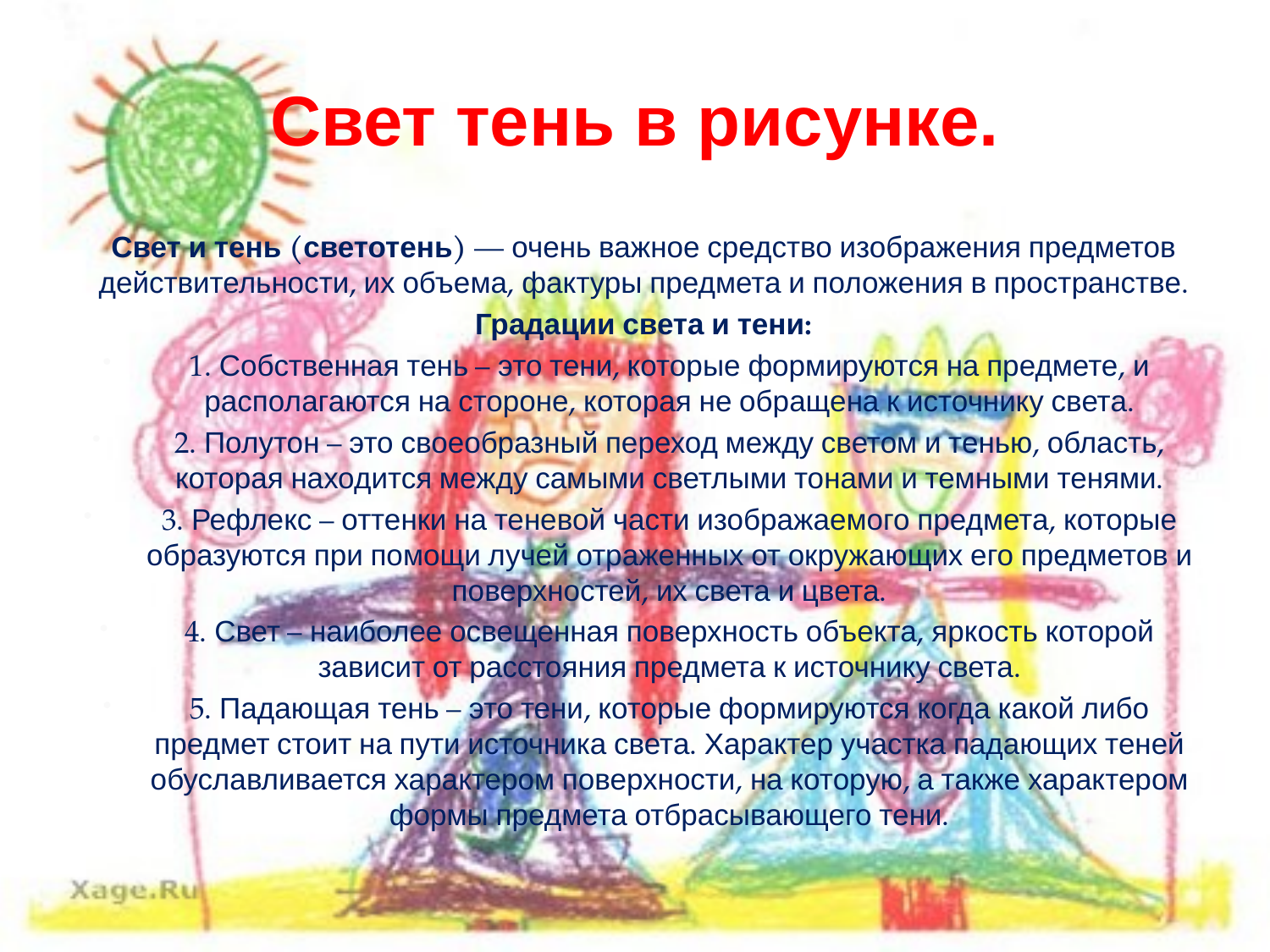

# Свет тень в рисунке.
Свет и тень (светотень) — очень важное средство изображения предметов действительности, их объема, фактуры предмета и положения в пространстве.
Градации света и тени:
1. Собственная тень – это тени, которые формируются на предмете, и располагаются на стороне, которая не обращена к источнику света.
2. Полутон – это своеобразный переход между светом и тенью, область, которая находится между самыми светлыми тонами и темными тенями.
3. Рефлекс – оттенки на теневой части изображаемого предмета, которые образуются при помощи лучей отраженных от окружающих его предметов и поверхностей, их света и цвета.
4. Свет – наиболее освещенная поверхность объекта, яркость которой зависит от расстояния предмета к источнику света.
5. Падающая тень – это тени, которые формируются когда какой либо предмет стоит на пути источника света. Характер участка падающих теней обуславливается характером поверхности, на которую, а также характером формы предмета отбрасывающего тени.